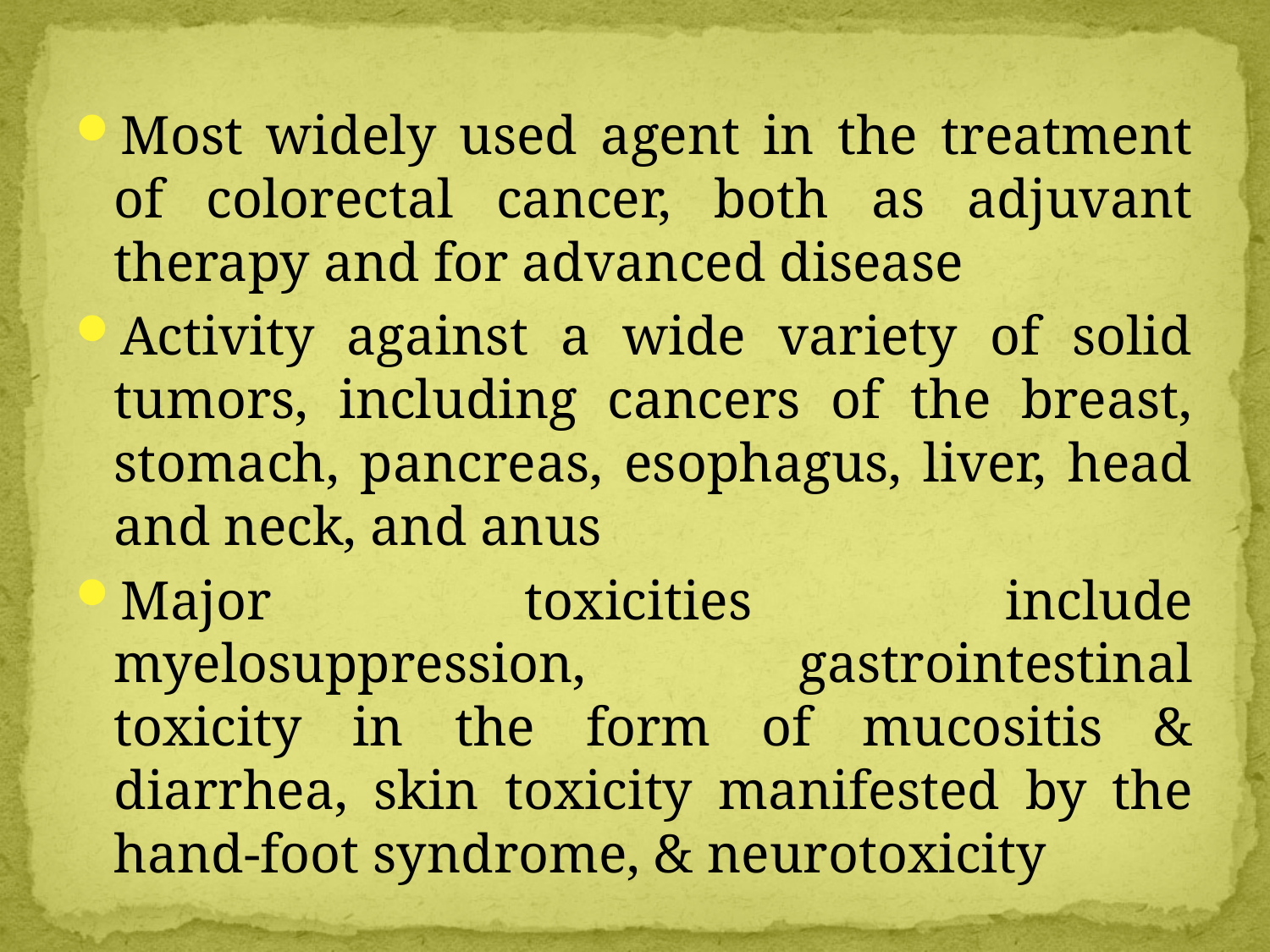

Most widely used agent in the treatment of colorectal cancer, both as adjuvant therapy and for advanced disease
Activity against a wide variety of solid tumors, including cancers of the breast, stomach, pancreas, esophagus, liver, head and neck, and anus
Major toxicities include myelosuppression, gastrointestinal toxicity in the form of mucositis & diarrhea, skin toxicity manifested by the hand-foot syndrome, & neurotoxicity